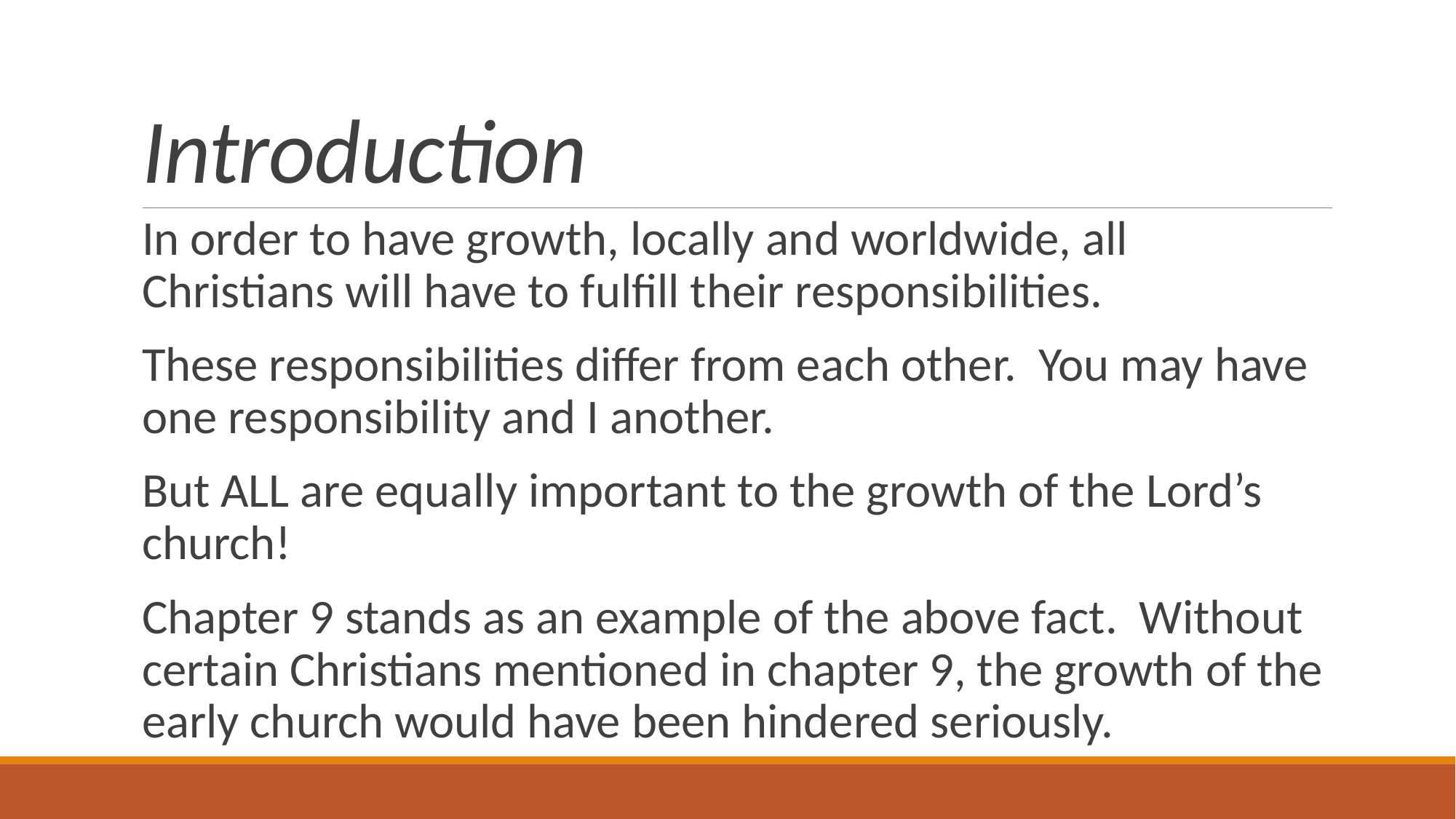

# Introduction
In order to have growth, locally and worldwide, all Christians will have to fulfill their responsibilities.
These responsibilities differ from each other.  You may have one responsibility and I another.
But ALL are equally important to the growth of the Lord’s church!
Chapter 9 stands as an example of the above fact.  Without certain Christians mentioned in chapter 9, the growth of the early church would have been hindered seriously.